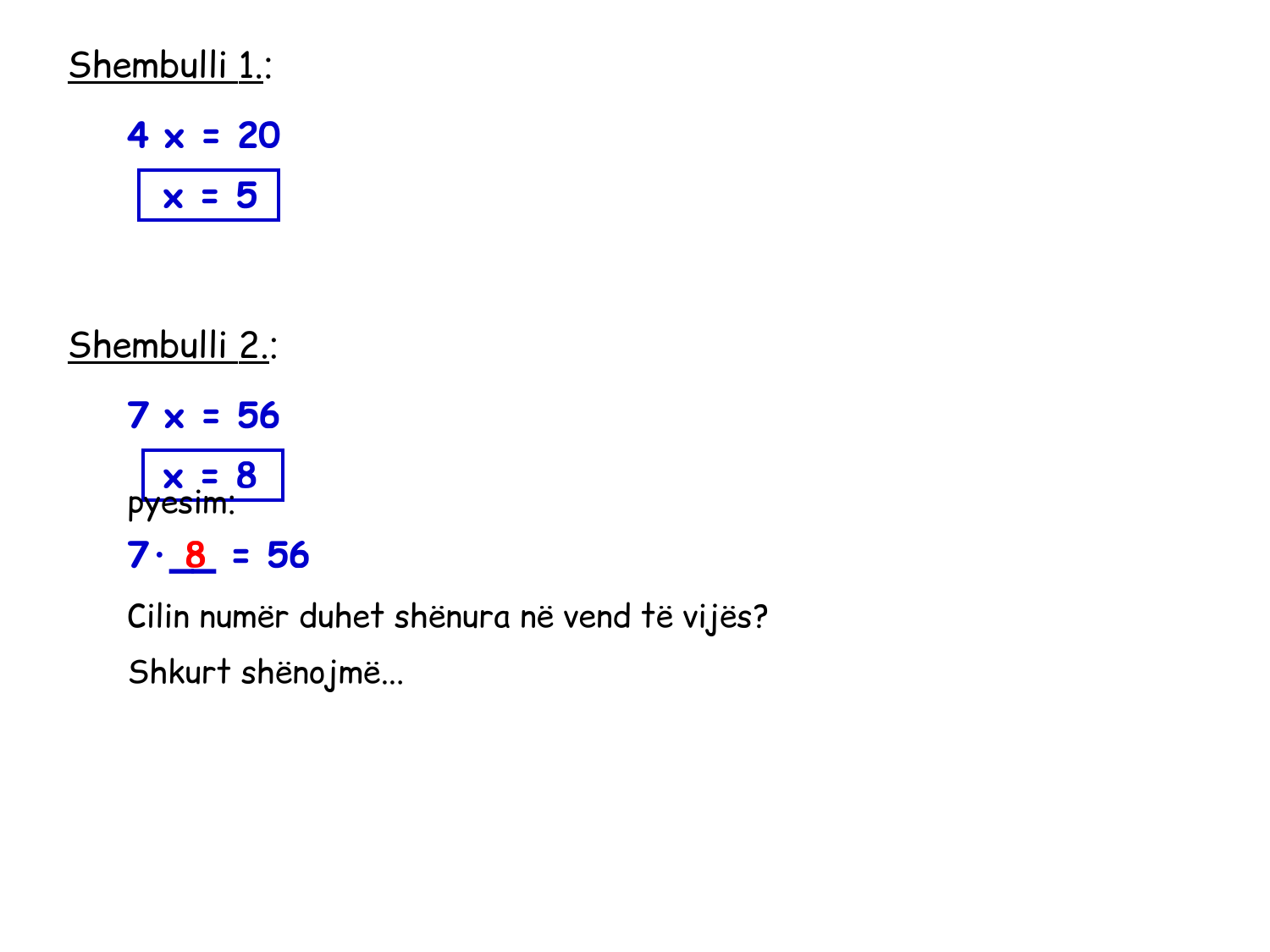

Shembulli 1.:
4 x = 20
x = 5

Shembulli 2.:
7 x = 56
x = 8

pyesim:

7·__ = 56

Cilin numër duhet shënura në vend të vijës?
8
Shkurt shënojmë...